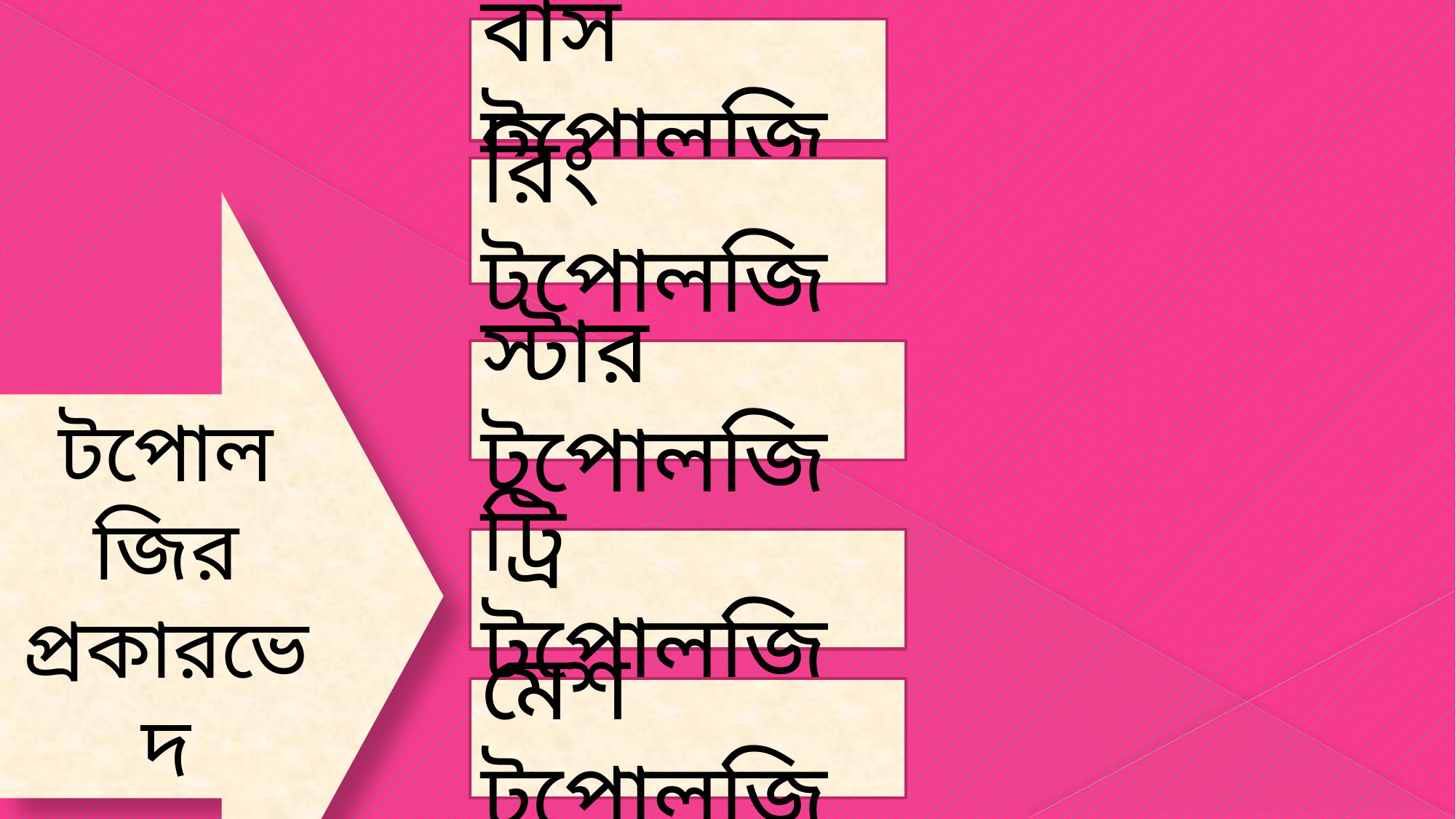

বাস টপোলজি
রিং টপোলজি
টপোলজির প্রকারভেদ
স্টার টপোলজি
ট্রি টপোলজি
মেশ টপোলজি